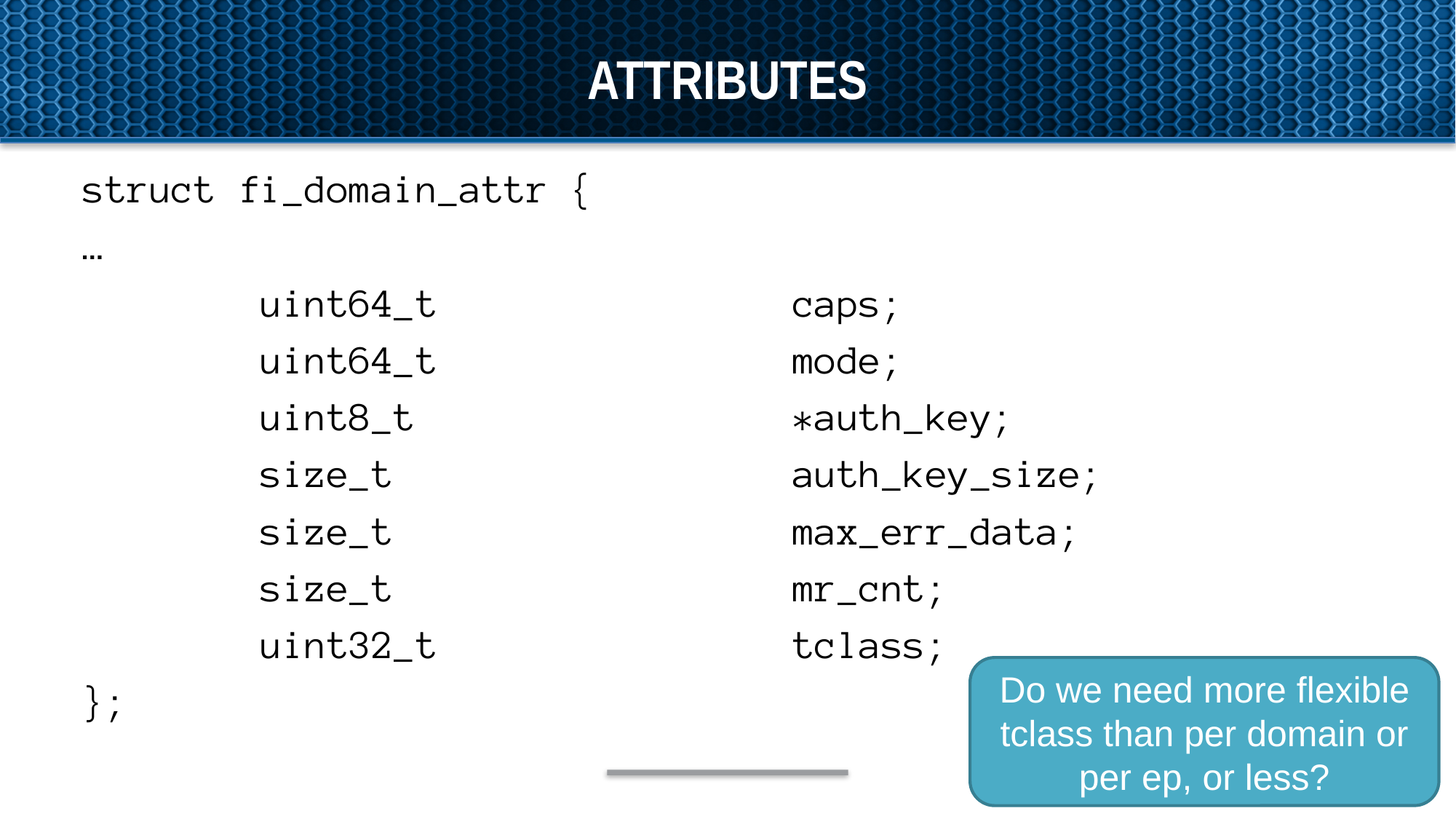

# Attributes
struct fi_domain_attr {
…
        uint64_t                caps;
        uint64_t                mode;
        uint8_t                 *auth_key;
        size_t                  auth_key_size;
        size_t                  max_err_data;
        size_t                  mr_cnt;
        uint32_t                tclass;
};

Do we need more flexible tclass than per domain or per ep, or less?